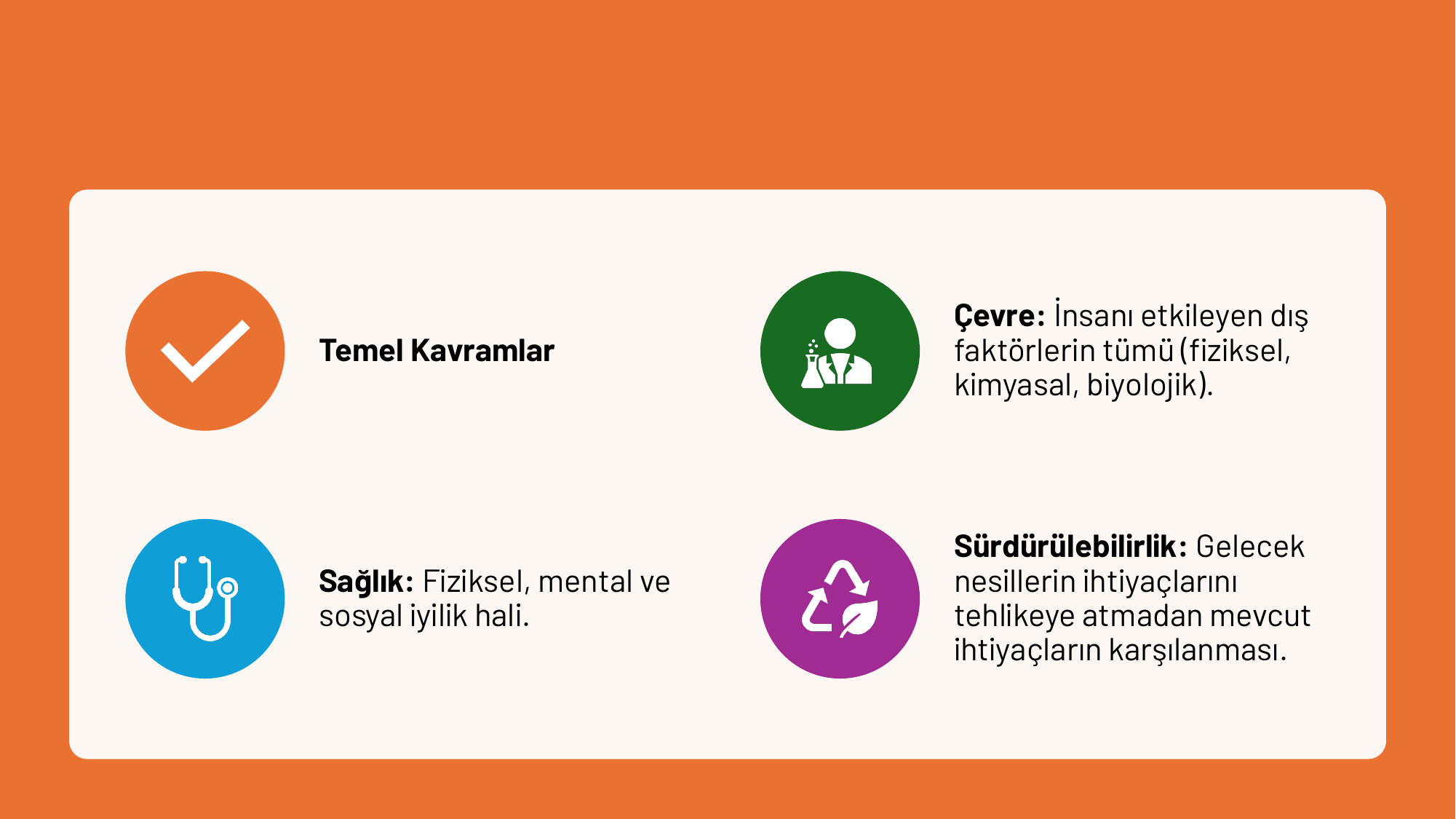

#

Temel Kavramlar
Çevre: İnsanı etkileyen dış faktörlerin tümü (fiziksel, kimyasal, biyolojik).
Sağlık: Fiziksel, mental ve sosyal iyilik hali.
Sürdürülebilirlik: Gelecek nesillerin ihtiyaçlarını tehlikeye atmadan mevcut ihtiyaçların karşılanması.